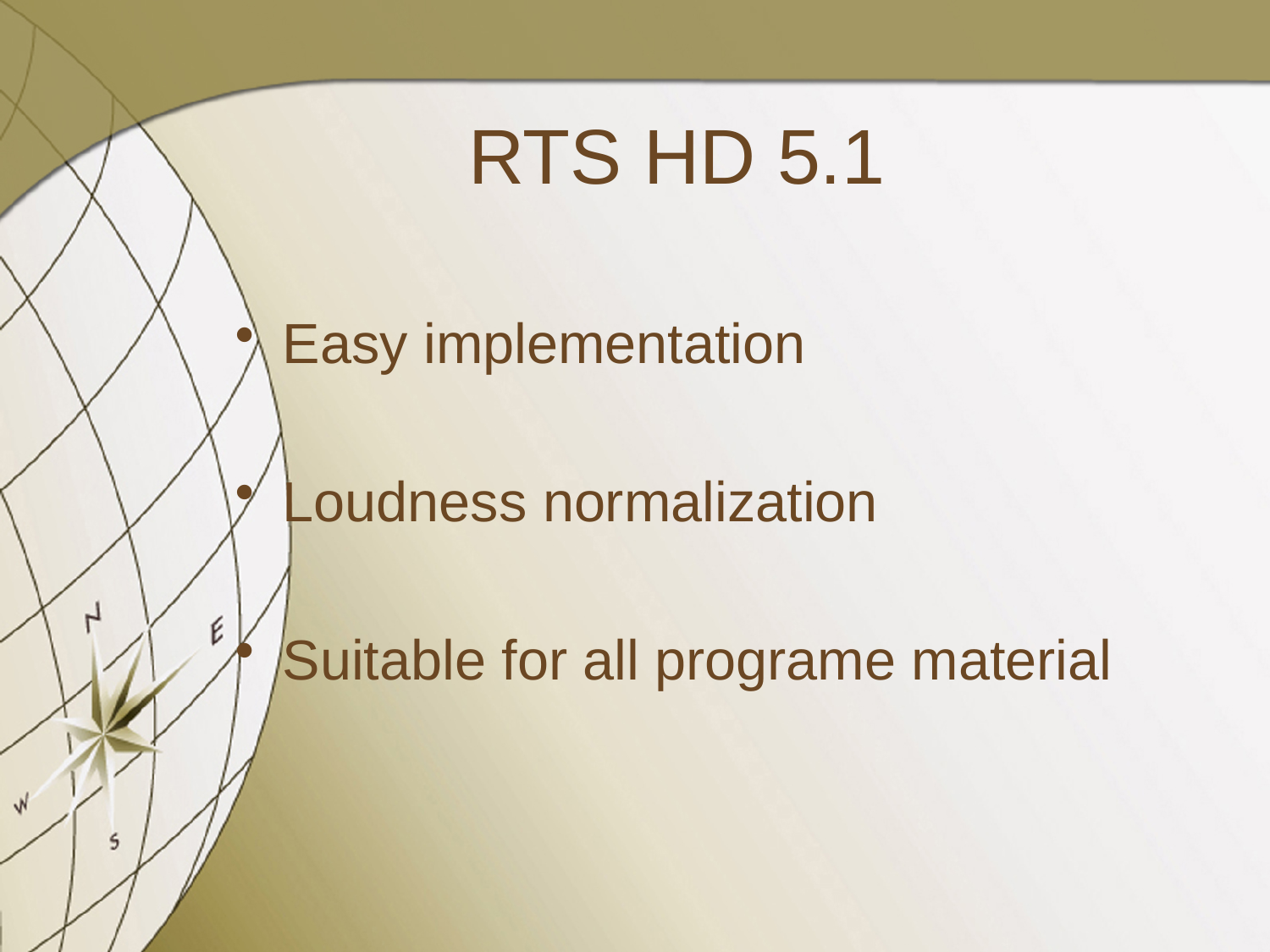

# RTS HD 5.1

Easy implementation

Loudness normalization

Suitable for all programe material